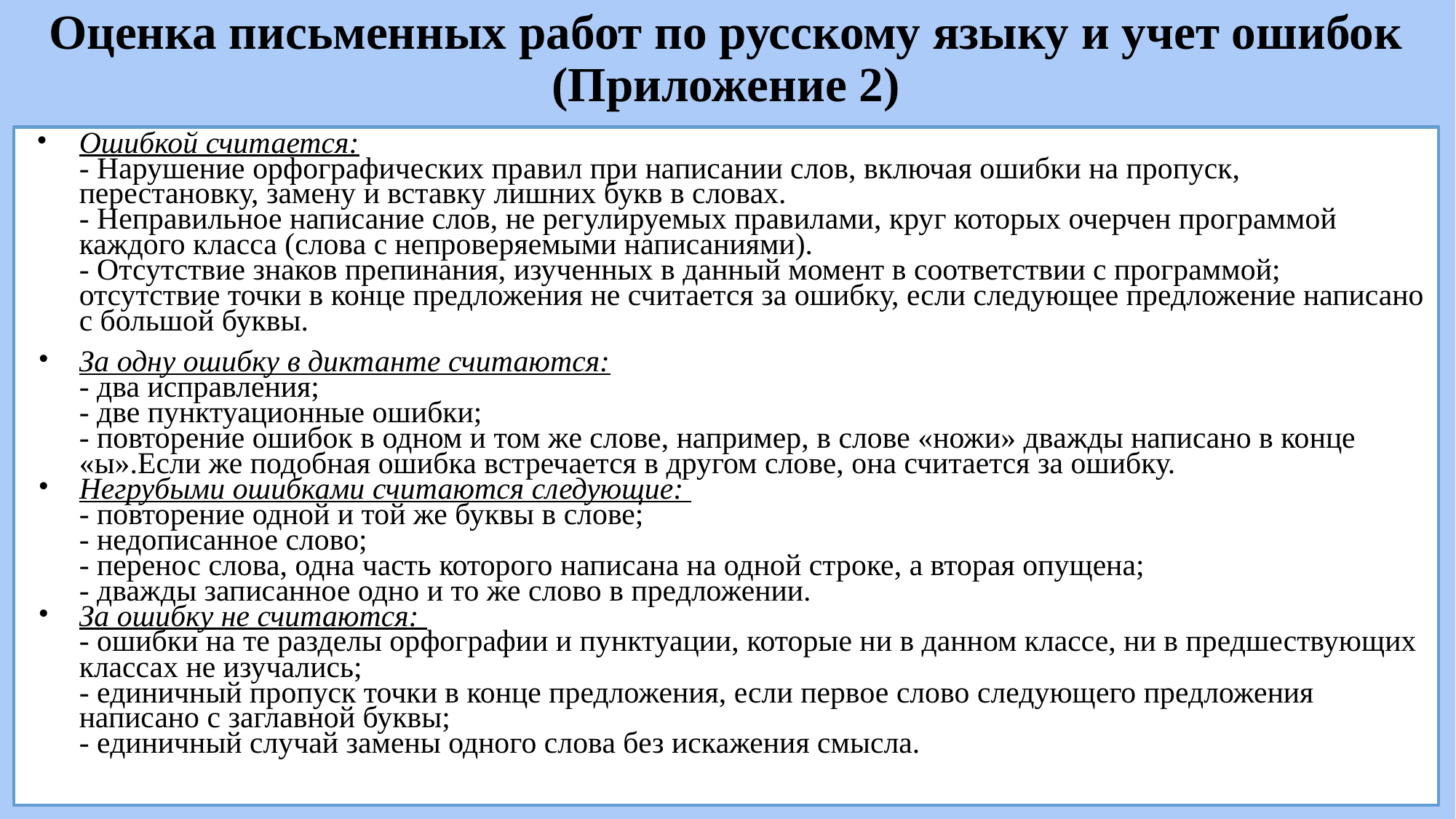

# Оценка письменных работ по русскому языку и учет ошибок (Приложение 2)

Ошибкой считается:
- Нарушение орфографических правил при написании слов, включая ошибки на пропуск, перестановку, замену и вставку лишних букв в словах.
- Неправильное написание слов, не регулируемых правилами, круг которых очерчен программой каждого класса (слова с непроверяемыми написаниями).
- Отсутствие знаков препинания, изученных в данный момент в соответствии с программой; отсутствие точки в конце предложения не считается за ошибку, если следующее предложение написано с большой буквы.
За одну ошибку в диктанте считаются:
- два исправления;
- две пунктуационные ошибки;
- повторение ошибок в одном и том же слове, например, в слове «ножи» дважды написано в конце «ы».Если же подобная ошибка встречается в другом слове, она считается за ошибку.
Негрубыми ошибками считаются следующие:
- повторение одной и той же буквы в слове;
- недописанное слово;
- перенос слова, одна часть которого написана на одной строке, а вторая опущена;
- дважды записанное одно и то же слово в предложении.
За ошибку не считаются:
- ошибки на те разделы орфографии и пунктуации, которые ни в данном классе, ни в предшествующих классах не изучались;
- единичный пропуск точки в конце предложения, если первое слово следующего предложения написано с заглавной буквы;
- единичный случай замены одного слова без искажения смысла.